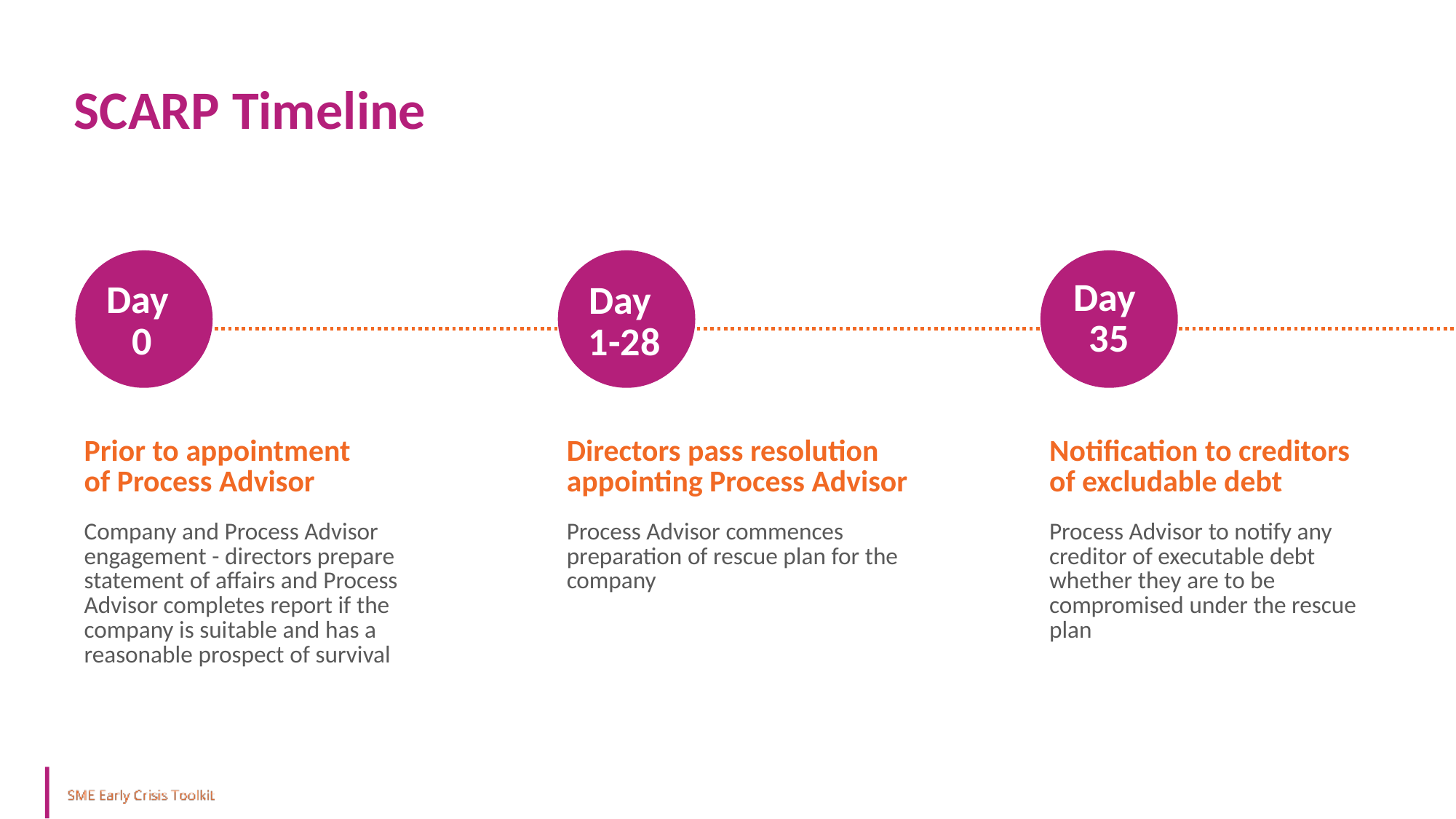

SCARP Timeline

Day
0
Prior to appointment
of Process Advisor
Company and Process Advisor engagement - directors prepare statement of affairs and Process Advisor completes report if the
company is suitable and has a reasonable prospect of survival

Day
1-28
Directors pass resolution appointing Process Advisor
Process Advisor commences preparation of rescue plan for the company

Day
35
Notification to creditors of excludable debt
Process Advisor to notify any creditor of executable debt whether they are to be compromised under the rescue plan